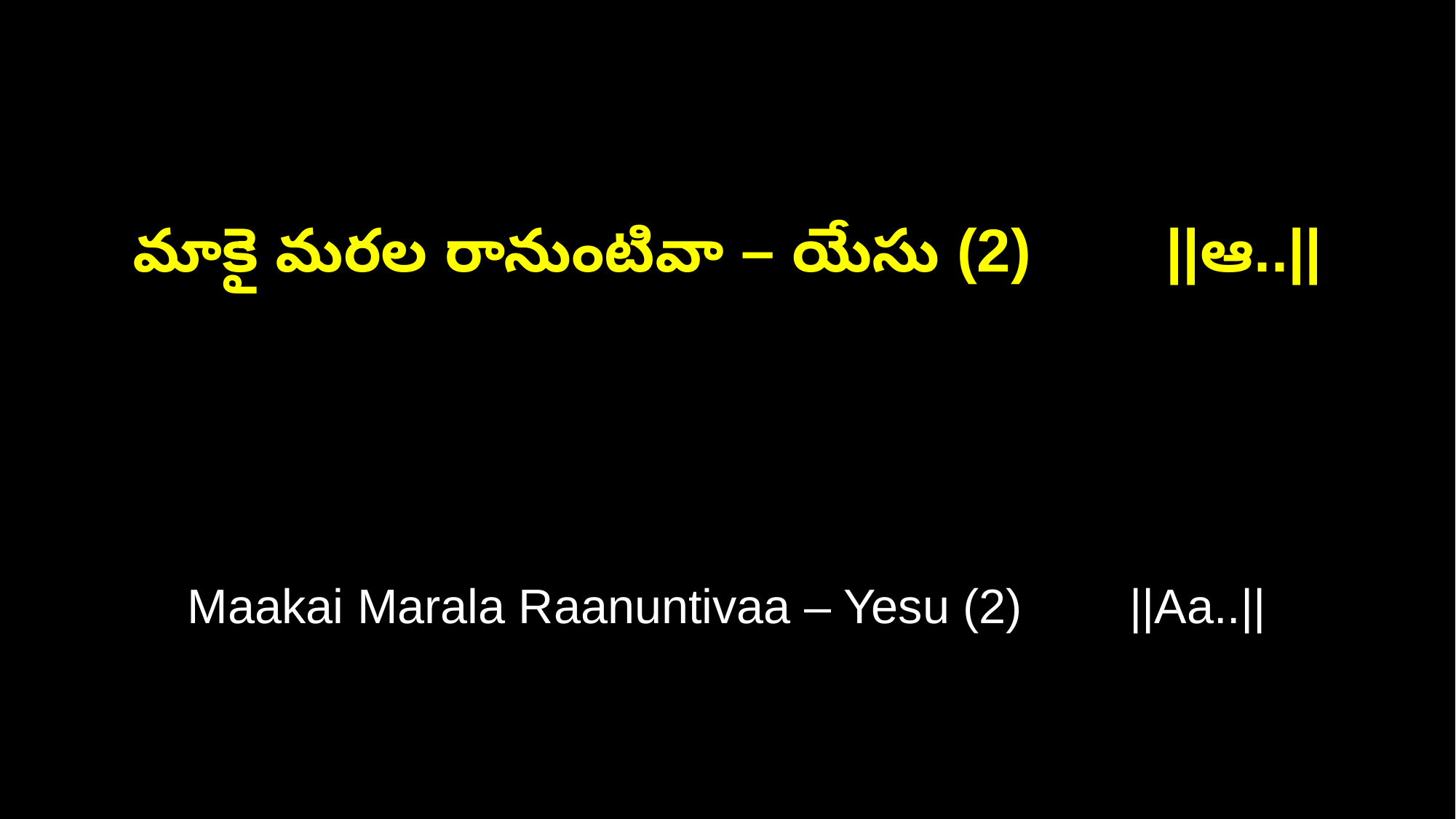

మాకై మరల రానుంటివా – యేసు (2)        ||ఆ..||
Maakai Marala Raanuntivaa – Yesu (2)        ||Aa..||